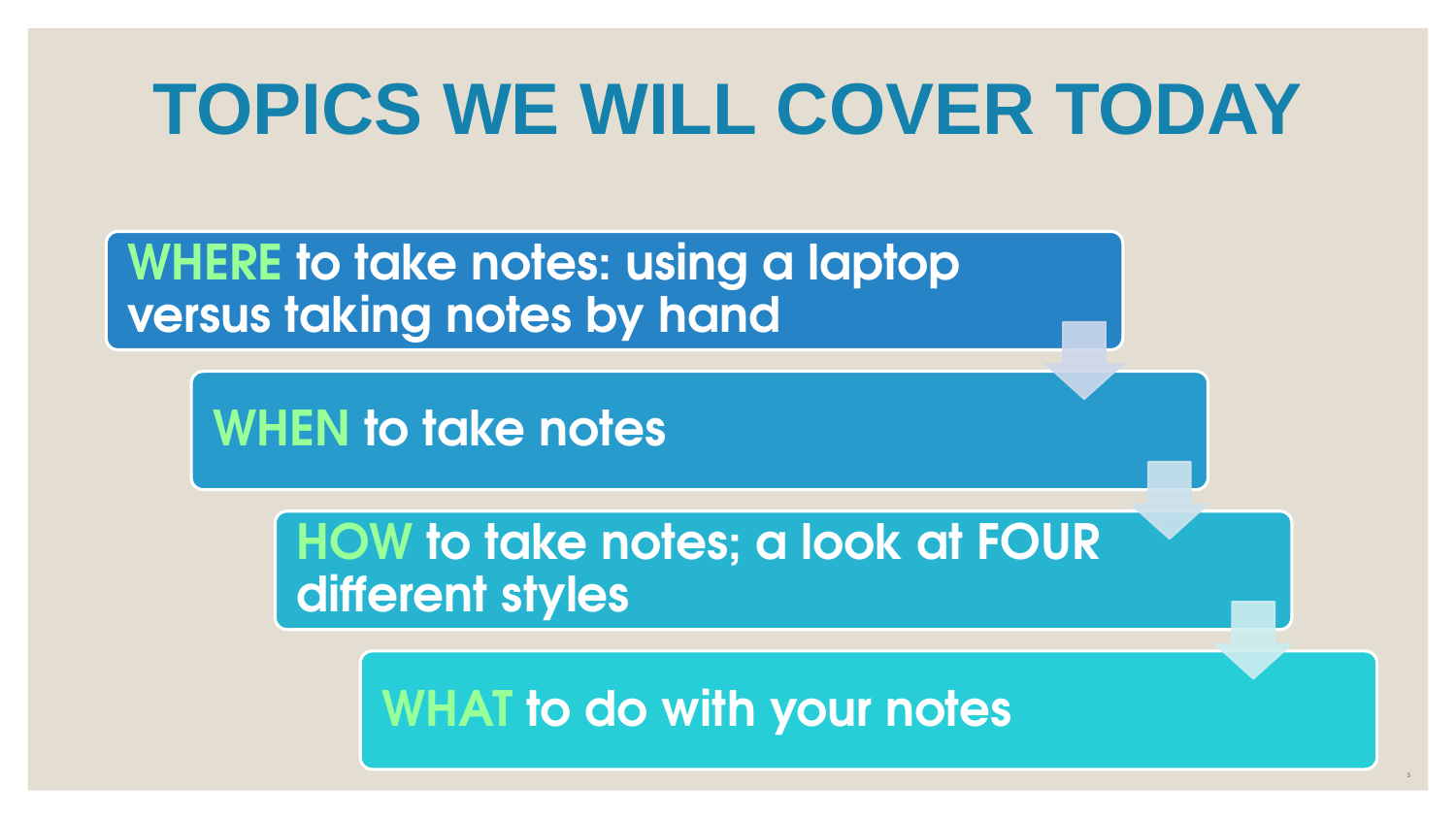

# TOPICS WE WILL COVER TODAY
WHERE to take notes: using a laptop versus taking notes by hand
WHEN to take notes
HOW to take notes; a look at FOUR different styles
WHAT to do with your notes

3